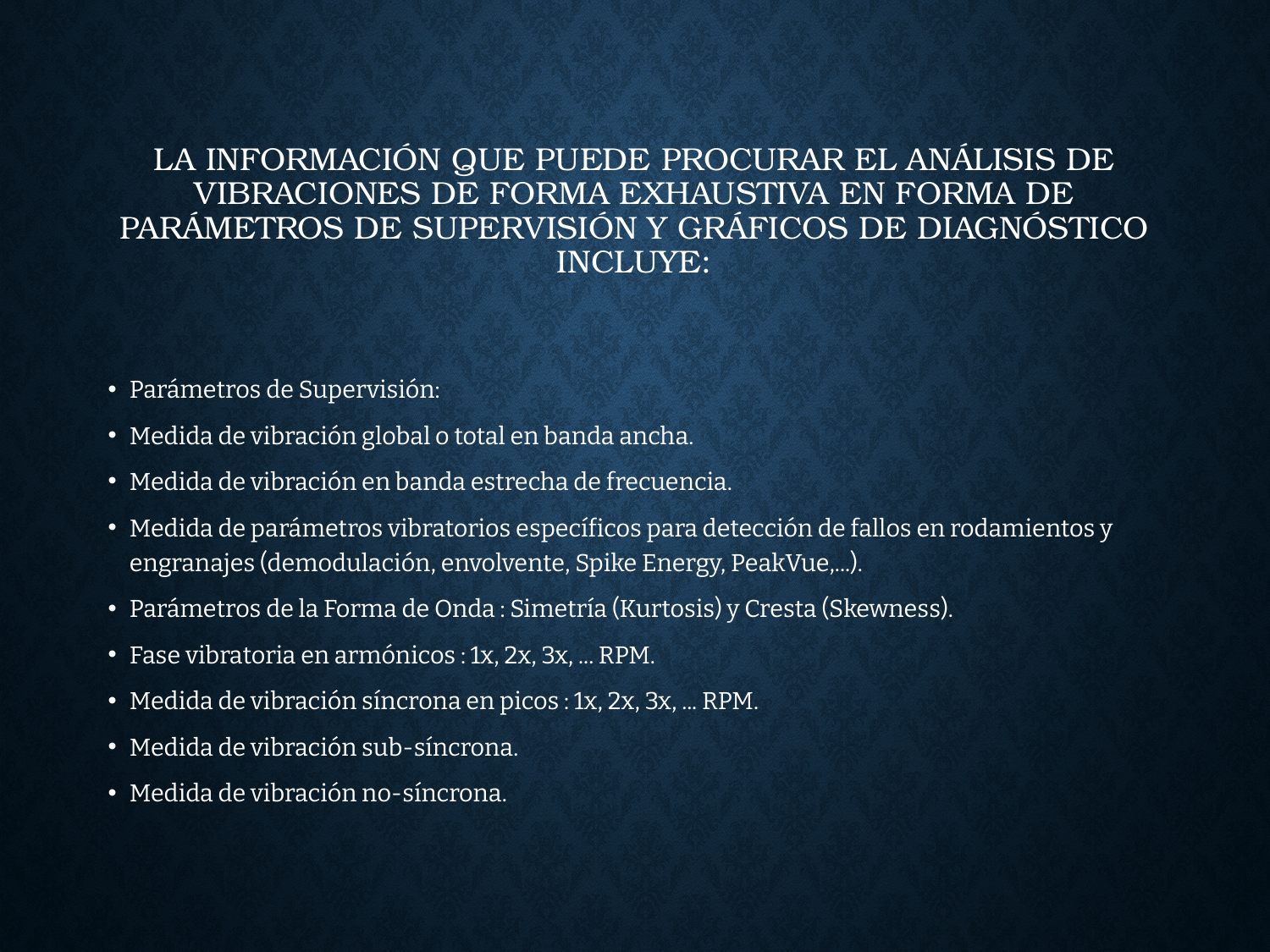

# La información que puede procurar el análisis de vibraciones de forma exhaustiva en forma de parámetros de supervisión y gráficos de diagnóstico incluye:
Parámetros de Supervisión:
Medida de vibración global o total en banda ancha.
Medida de vibración en banda estrecha de frecuencia.
Medida de parámetros vibratorios específicos para detección de fallos en rodamientos y engranajes (demodulación, envolvente, Spike Energy, PeakVue,...).
Parámetros de la Forma de Onda : Simetría (Kurtosis) y Cresta (Skewness).
Fase vibratoria en armónicos : 1x, 2x, 3x, ... RPM.
Medida de vibración síncrona en picos : 1x, 2x, 3x, ... RPM.
Medida de vibración sub-síncrona.
Medida de vibración no-síncrona.